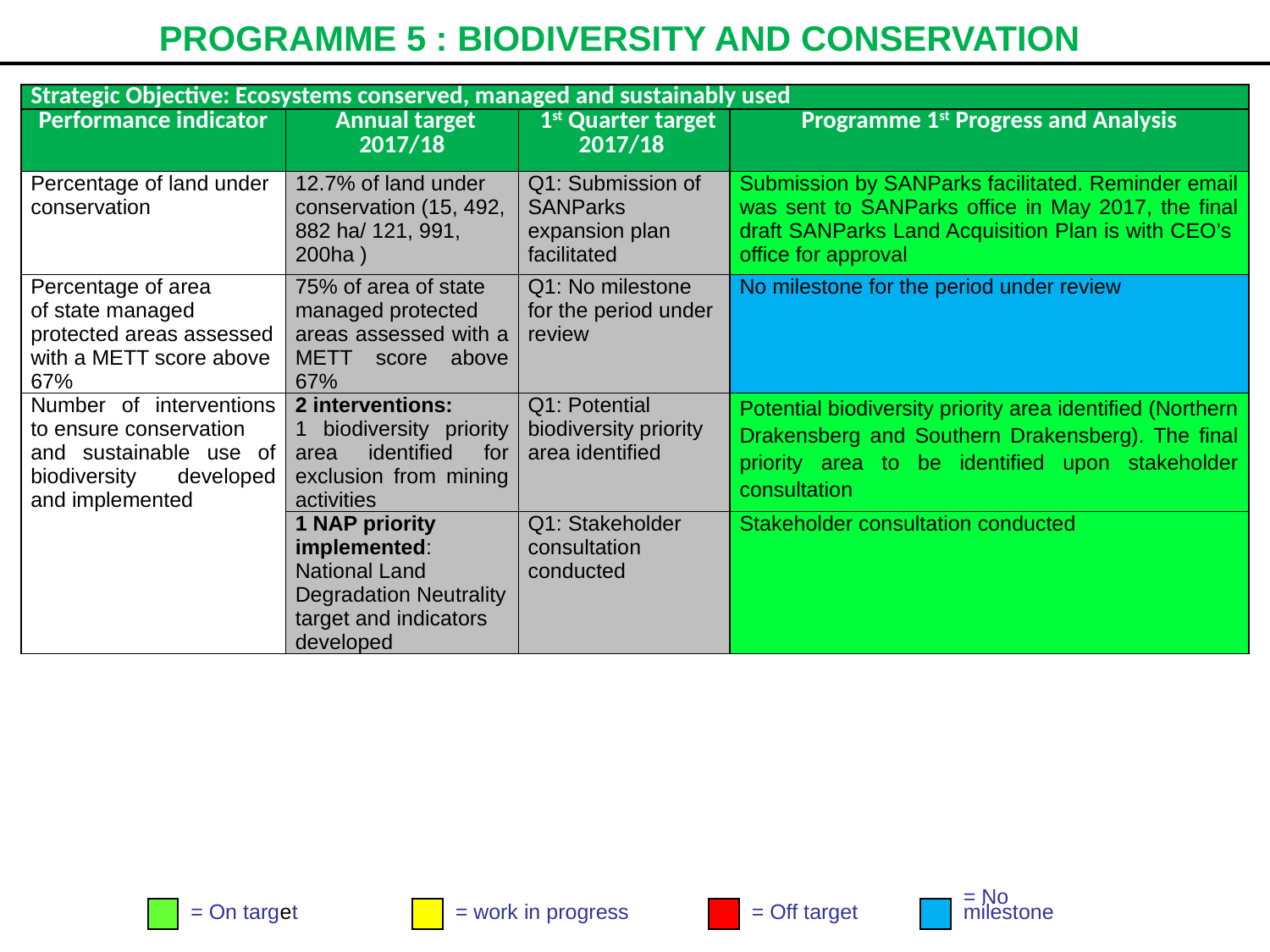

# PROGRAMME 5 : BIODIVERSITY AND CONSERVATION

| Strategic Objective: Ecosystems conserved, managed and sustainably used |  |  |  |
| --- | --- | --- | --- |
| Performance indicator | Annual target 2017/18 | 1st Quarter target 2017/18 | Programme 1st Progress and Analysis |
| Percentage of land under conservation | 12.7% of land under conservation (15, 492, 882 ha/ 121, 991, 200ha ) | Q1: Submission of SANParks expansion plan facilitated | Submission by SANParks facilitated. Reminder email was sent to SANParks office in May 2017, the final draft SANParks Land Acquisition Plan is with CEO’s office for approval |
| Percentage of area of state managed protected areas assessed with a METT score above 67% | 75% of area of state managed protected areas assessed with a METT score above 67% | Q1: No milestone for the period under review | No milestone for the period under review |
| Number of interventions to ensure conservation and sustainable use of biodiversity developed and implemented | 2 interventions: 1 biodiversity priority area identified for exclusion from mining activities | Q1: Potential biodiversity priority area identified | Potential biodiversity priority area identified (Northern Drakensberg and Southern Drakensberg). The final priority area to be identified upon stakeholder consultation |
|  | 1 NAP priority implemented: National Land Degradation Neutrality target and indicators developed | Q1: Stakeholder consultation conducted | Stakeholder consultation conducted |
= On target
= work in progress
= Off target

= No
milestone